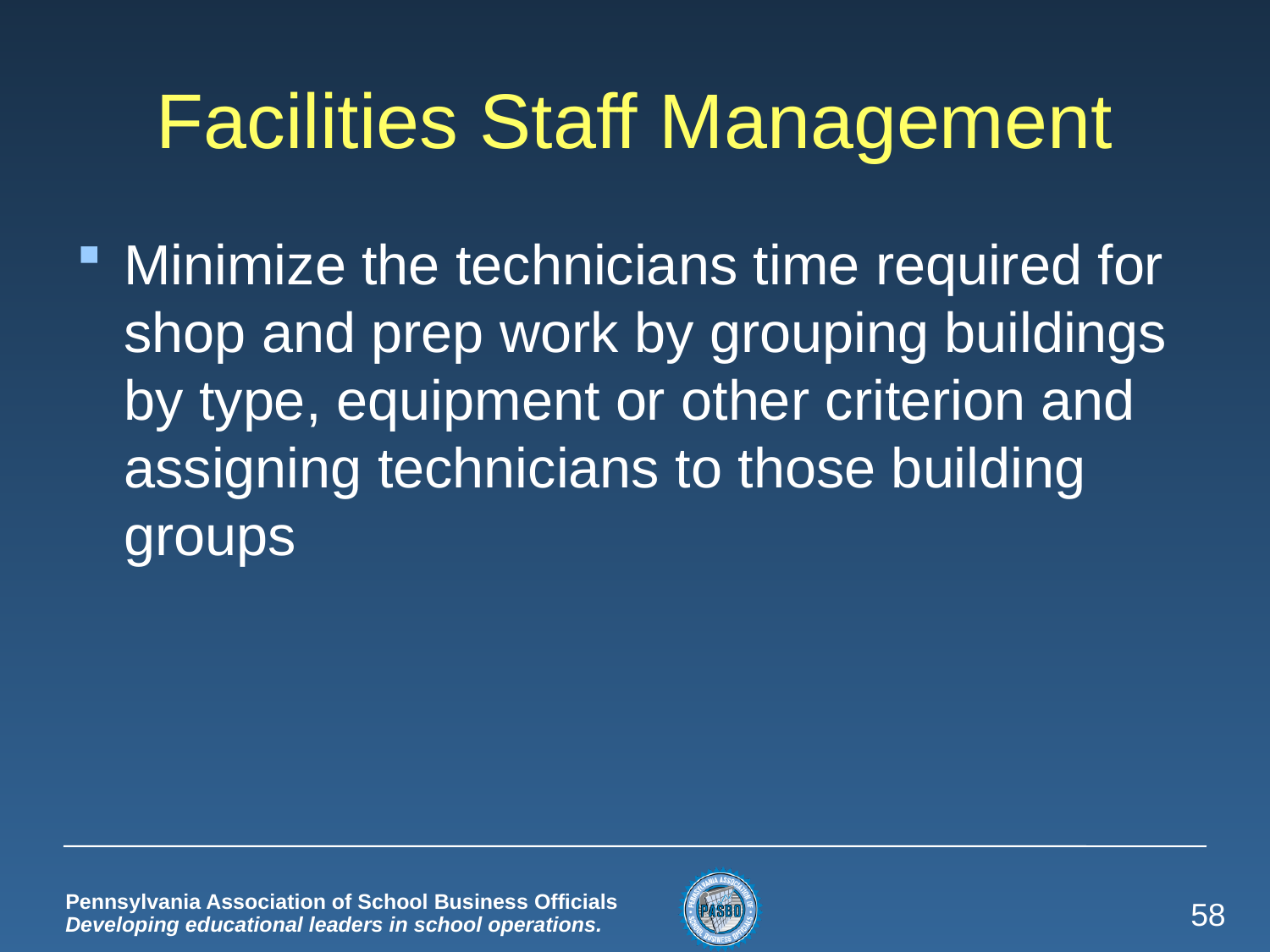

# Facilities Staff Management
Minimize the technicians time required for shop and prep work by grouping buildings by type, equipment or other criterion and assigning technicians to those building groups